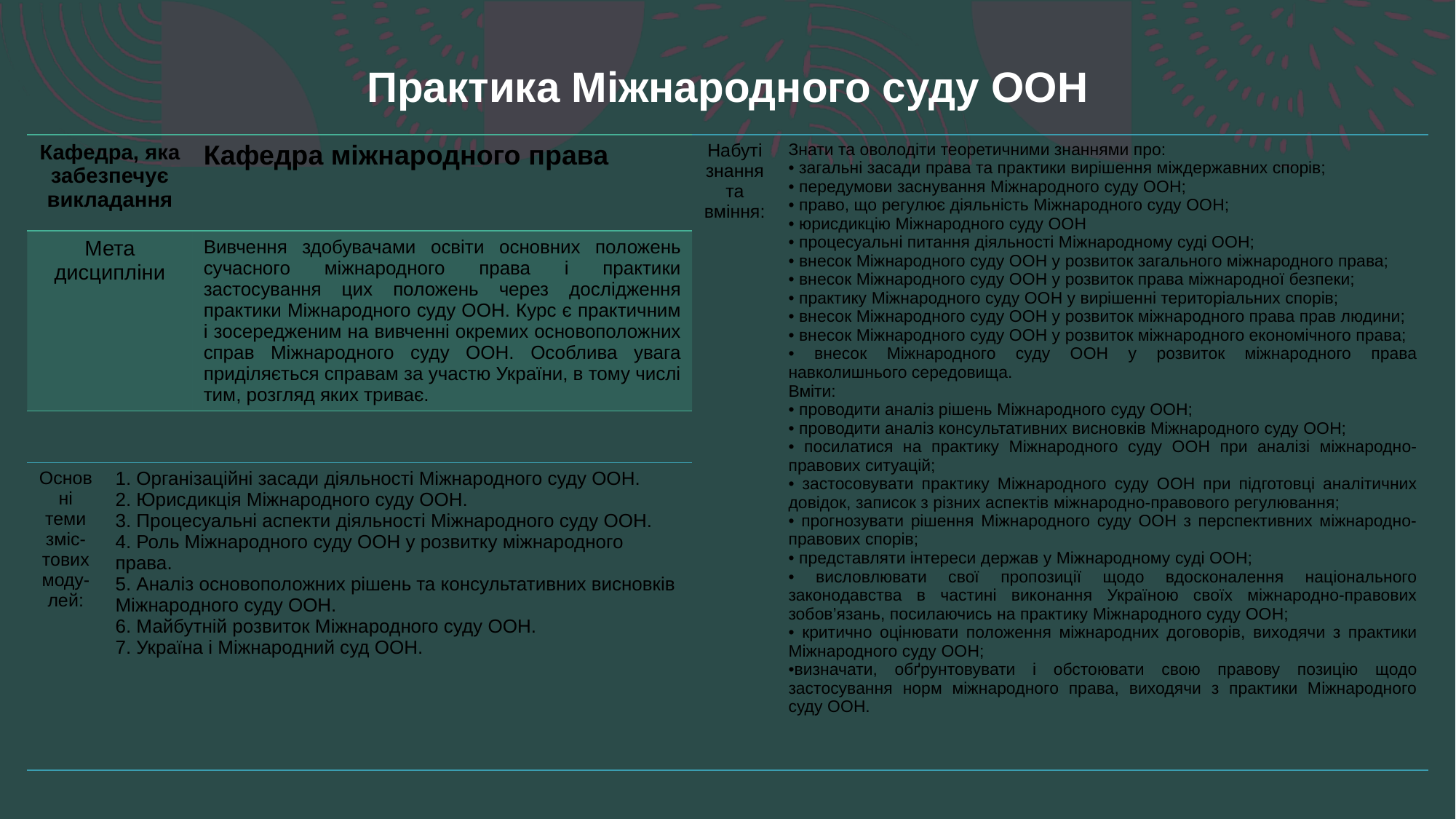

Практика Міжнародного суду ООН
| Кафедра, яка забезпечує викладання | Кафедра міжнародного права |
| --- | --- |
| Мета дисципліни | Вивчення здобувачами освіти основних положень сучасного міжнародного права і практики застосування цих положень через дослідження практики Міжнародного суду ООН. Курс є практичним і зосередженим на вивченні окремих основоположних справ Міжнародного суду ООН. Особлива увага приділяється справам за участю України, в тому числі тим, розгляд яких триває. |
| Набуті знання та вміння: | Знати та оволодіти теоретичними знаннями про: • загальні засади права та практики вирішення міждержавних спорів; • передумови заснування Міжнародного суду ООН; • право, що регулює діяльність Міжнародного суду ООН; • юрисдикцію Міжнародного суду ООН • процесуальні питання діяльності Міжнародному суді ООН; • внесок Міжнародного суду ООН у розвиток загального міжнародного права; • внесок Міжнародного суду ООН у розвиток права міжнародної безпеки; • практику Міжнародного суду ООН у вирішенні територіальних спорів; • внесок Міжнародного суду ООН у розвиток міжнародного права прав людини; • внесок Міжнародного суду ООН у розвиток міжнародного економічного права; • внесок Міжнародного суду ООН у розвиток міжнародного права навколишнього середовища. Вміти: • проводити аналіз рішень Міжнародного суду ООН; • проводити аналіз консультативних висновків Міжнародного суду ООН; • посилатися на практику Міжнародного суду ООН при аналізі міжнародно-правових ситуацій; • застосовувати практику Міжнародного суду ООН при підготовці аналітичних довідок, записок з різних аспектів міжнародно-правового регулювання; • прогнозувати рішення Міжнародного суду ООН з перспективних міжнародно-правових спорів; • представляти інтереси держав у Міжнародному суді ООН; • висловлювати свої пропозиції щодо вдосконалення національного законодавства в частині виконання Україною своїх міжнародно-правових зобов’язань, посилаючись на практику Міжнародного суду ООН; • критично оцінювати положення міжнародних договорів, виходячи з практики Міжнародного суду ООН; •визначати, обґрунтовувати і обстоювати свою правову позицію щодо застосування норм міжнародного права, виходячи з практики Міжнародного суду ООН. |
| --- | --- |
| Основні теми зміс-тових моду-лей: | 1. Організаційні засади діяльності Міжнародного суду ООН. 2. Юрисдикція Міжнародного суду ООН. 3. Процесуальні аспекти діяльності Міжнародного суду ООН. 4. Роль Міжнародного суду ООН у розвитку міжнародного права. 5. Аналіз основоположних рішень та консультативних висновків Міжнародного суду ООН. 6. Майбутній розвиток Міжнародного суду ООН. 7. Україна і Міжнародний суд ООН. |
| --- | --- |